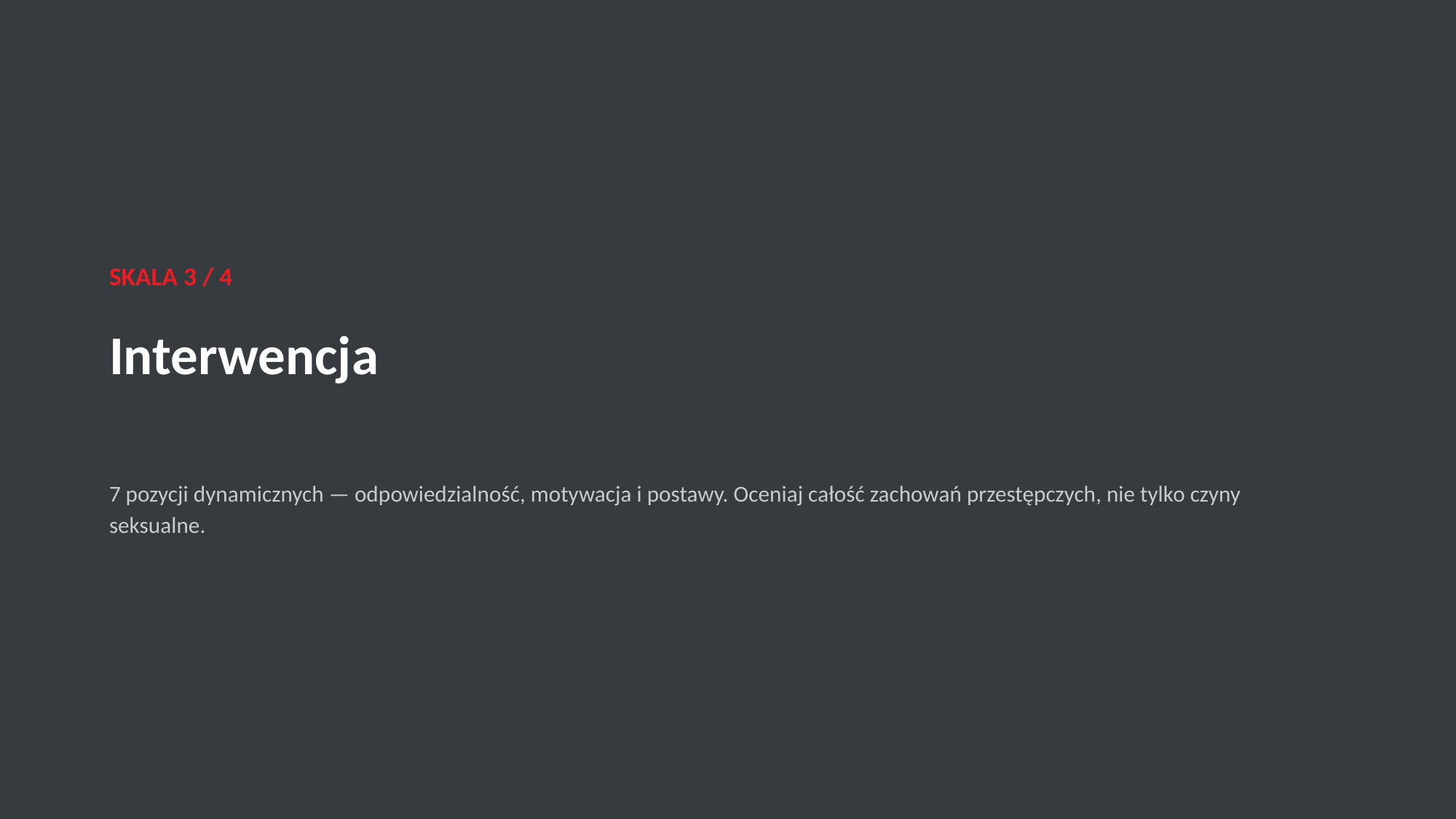

SKALA 3 / 4
Interwencja
7 pozycji dynamicznych — odpowiedzialność, motywacja i postawy. Oceniaj całość zachowań przestępczych, nie tylko czyny seksualne.